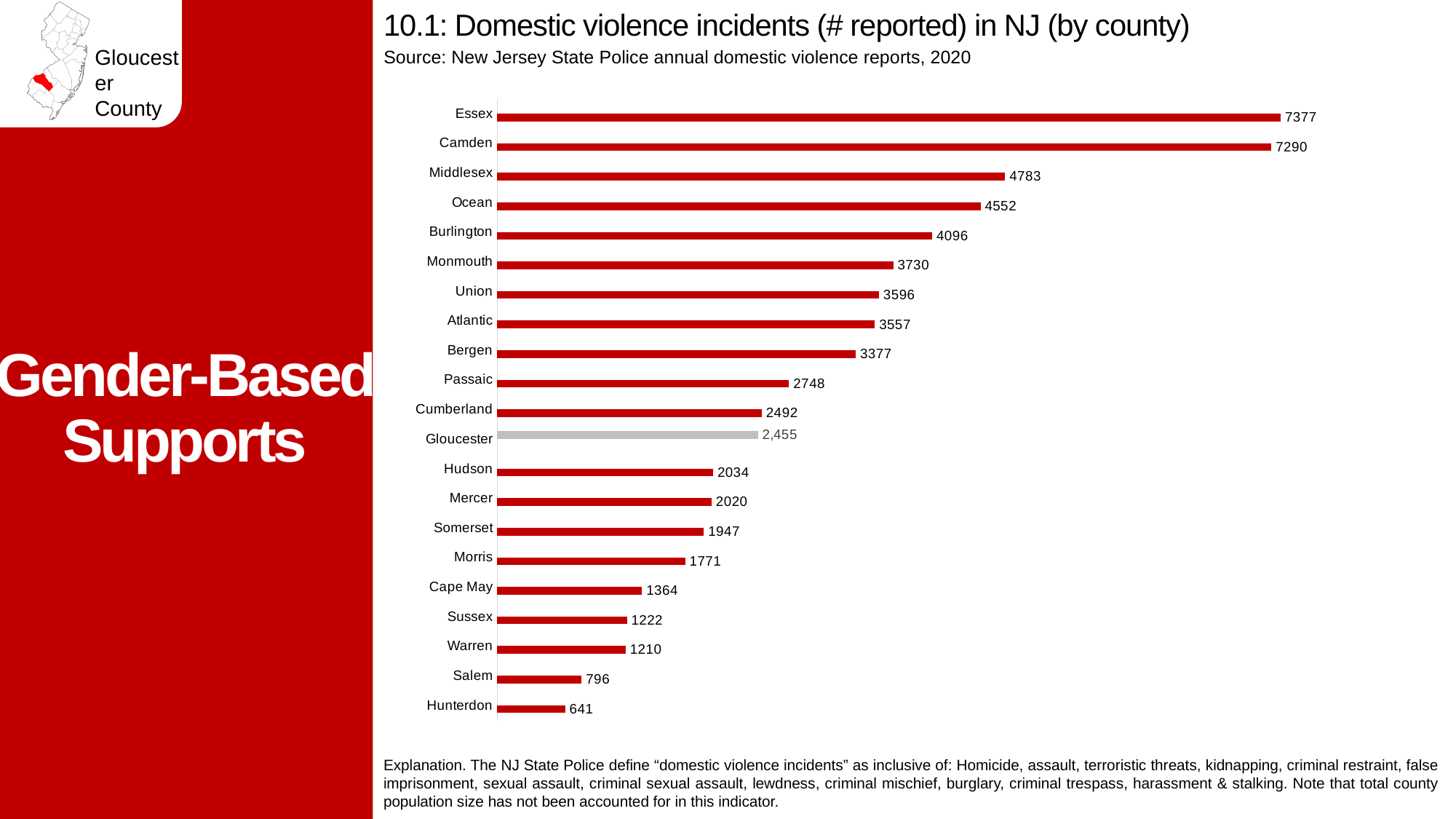

10.1: Domestic violence incidents (# reported) in NJ (by county)
Source: New Jersey State Police annual domestic violence reports, 2020
Gender-Based Supports

### Chart

| Category | # DV incidents | County |
|---|---|---|
| Hunterdon | 641.0 | None |
| Salem | 796.0 | None |
| Warren | 1210.0 | None |
| Sussex | 1222.0 | None |
| Cape May | 1364.0 | None |
| Morris | 1771.0 | None |
| Somerset | 1947.0 | None |
| Mercer | 2020.0 | None |
| Hudson | 2034.0 | None |
| Gloucester | None | 2455.0 |
| Cumberland | 2492.0 | None |
| Passaic | 2748.0 | None |
| Bergen | 3377.0 | None |
| Atlantic | 3557.0 | None |
| Union | 3596.0 | None |
| Monmouth | 3730.0 | None |
| Burlington | 4096.0 | None |
| Ocean | 4552.0 | None |
| Middlesex | 4783.0 | None |
| Camden | 7290.0 | None |
| Essex | 7377.0 | None |
Explanation. The NJ State Police define “domestic violence incidents” as inclusive of: Homicide, assault, terroristic threats, kidnapping, criminal restraint, false imprisonment, sexual assault, criminal sexual assault, lewdness, criminal mischief, burglary, criminal trespass, harassment & stalking. Note that total county population size has not been accounted for in this indicator.